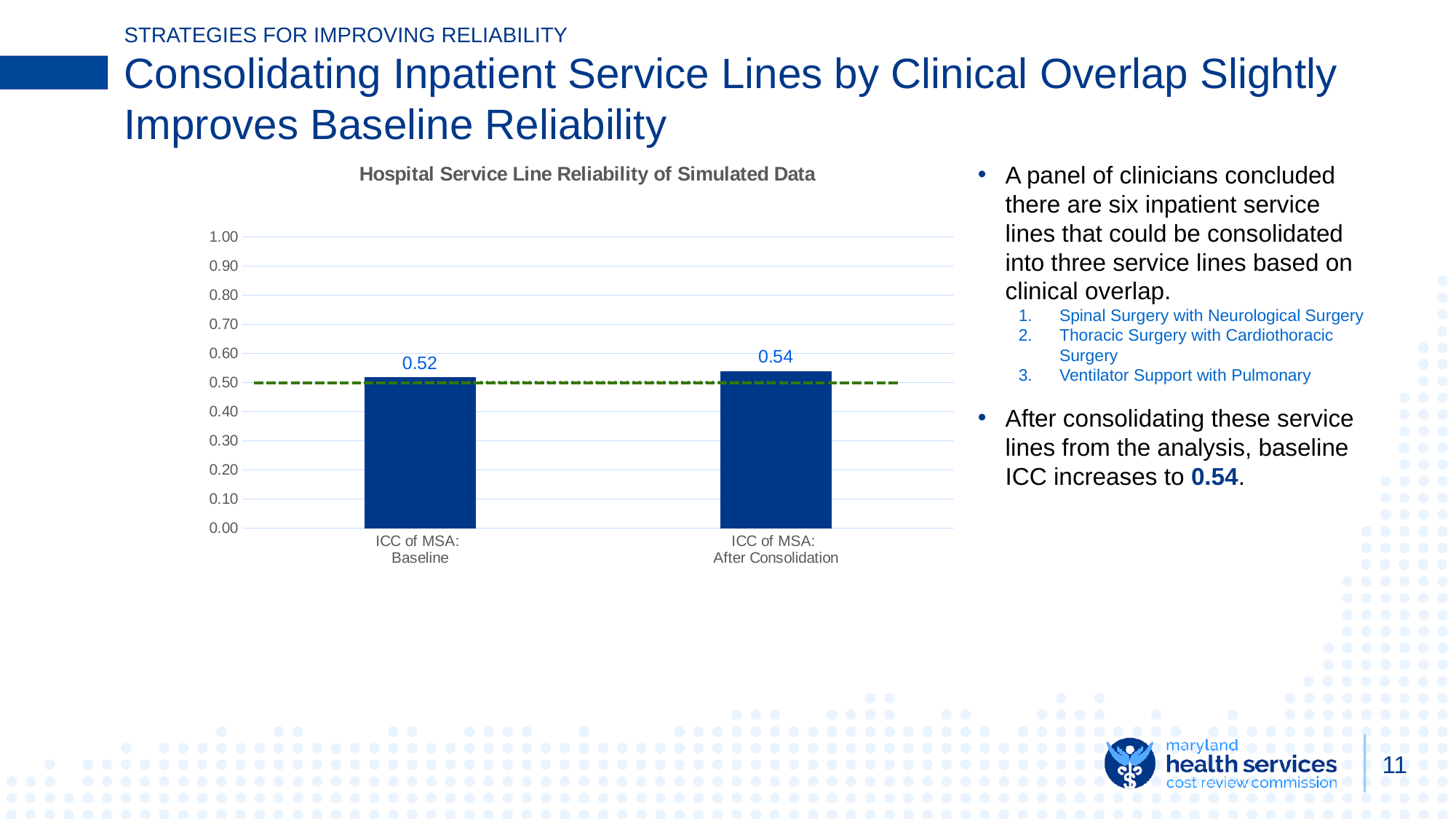

STRATEGIES FOR IMPROVING RELIABILITY

# Consolidating Inpatient Service Lines by Clinical Overlap Slightly Improves Baseline Reliability

### Chart: Hospital Service Line Reliability of Simulated Data

| Category | Hospital Service Line | 0.50 "Moderate" Threshold |
|---|---|---|
| ICC of MSA:
Baseline | 0.52 | 0.5 |
| ICC of MSA:
After Consolidation | 0.54 | 0.5 |
A panel of clinicians concluded there are six inpatient service lines that could be consolidated into three service lines based on clinical overlap.
Spinal Surgery with Neurological Surgery
Thoracic Surgery with Cardiothoracic Surgery
Ventilator Support with Pulmonary
After consolidating these service lines from the analysis, baseline ICC increases to 0.54.
11